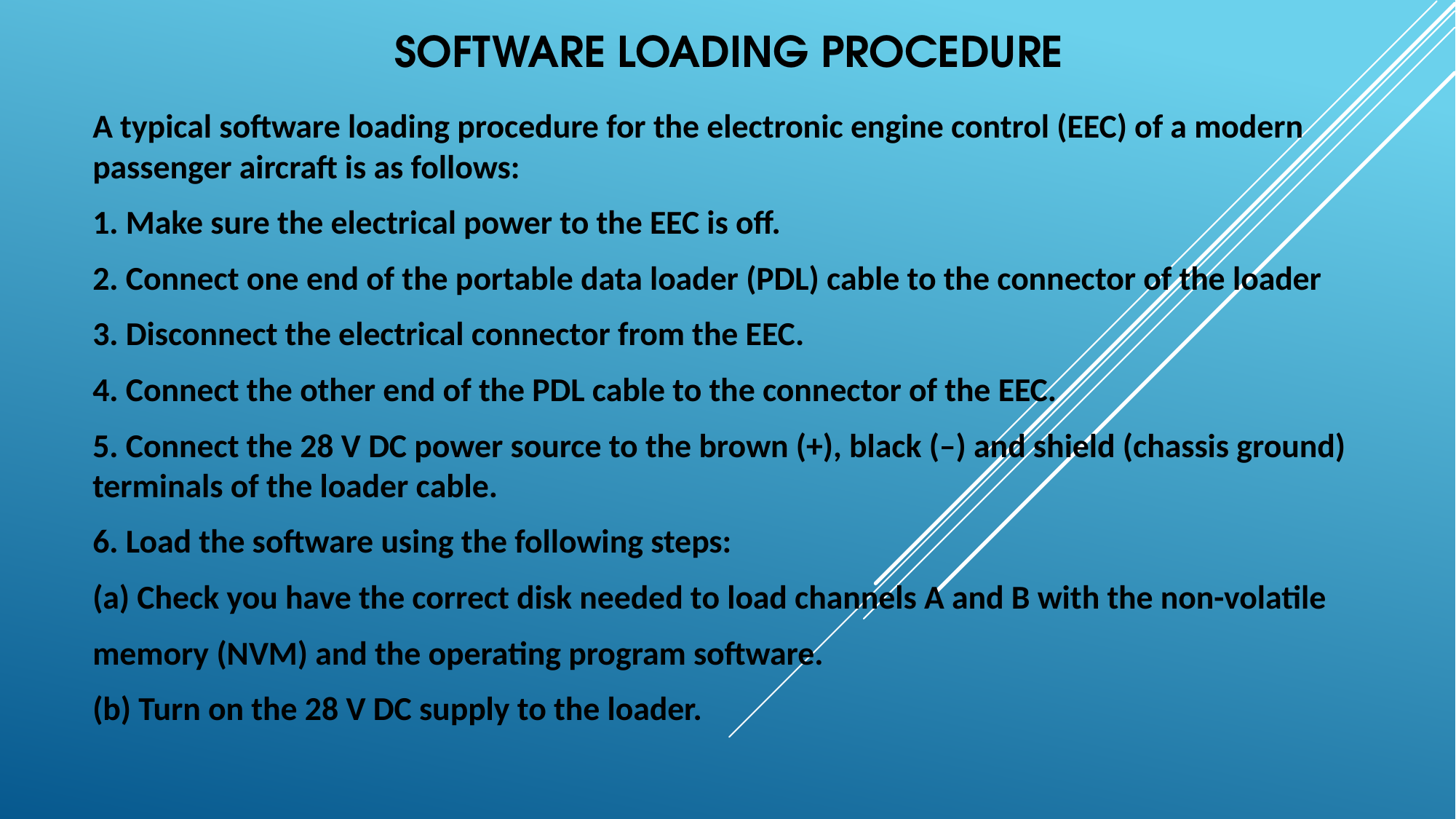

# Software loading procedure
A typical software loading procedure for the electronic engine control (EEC) of a modern passenger aircraft is as follows:
1. Make sure the electrical power to the EEC is off.
2. Connect one end of the portable data loader (PDL) cable to the connector of the loader
3. Disconnect the electrical connector from the EEC.
4. Connect the other end of the PDL cable to the connector of the EEC.
5. Connect the 28 V DC power source to the brown (+), black (–) and shield (chassis ground) terminals of the loader cable.
6. Load the software using the following steps:
(a) Check you have the correct disk needed to load channels A and B with the non-volatile
memory (NVM) and the operating program software.
(b) Turn on the 28 V DC supply to the loader.